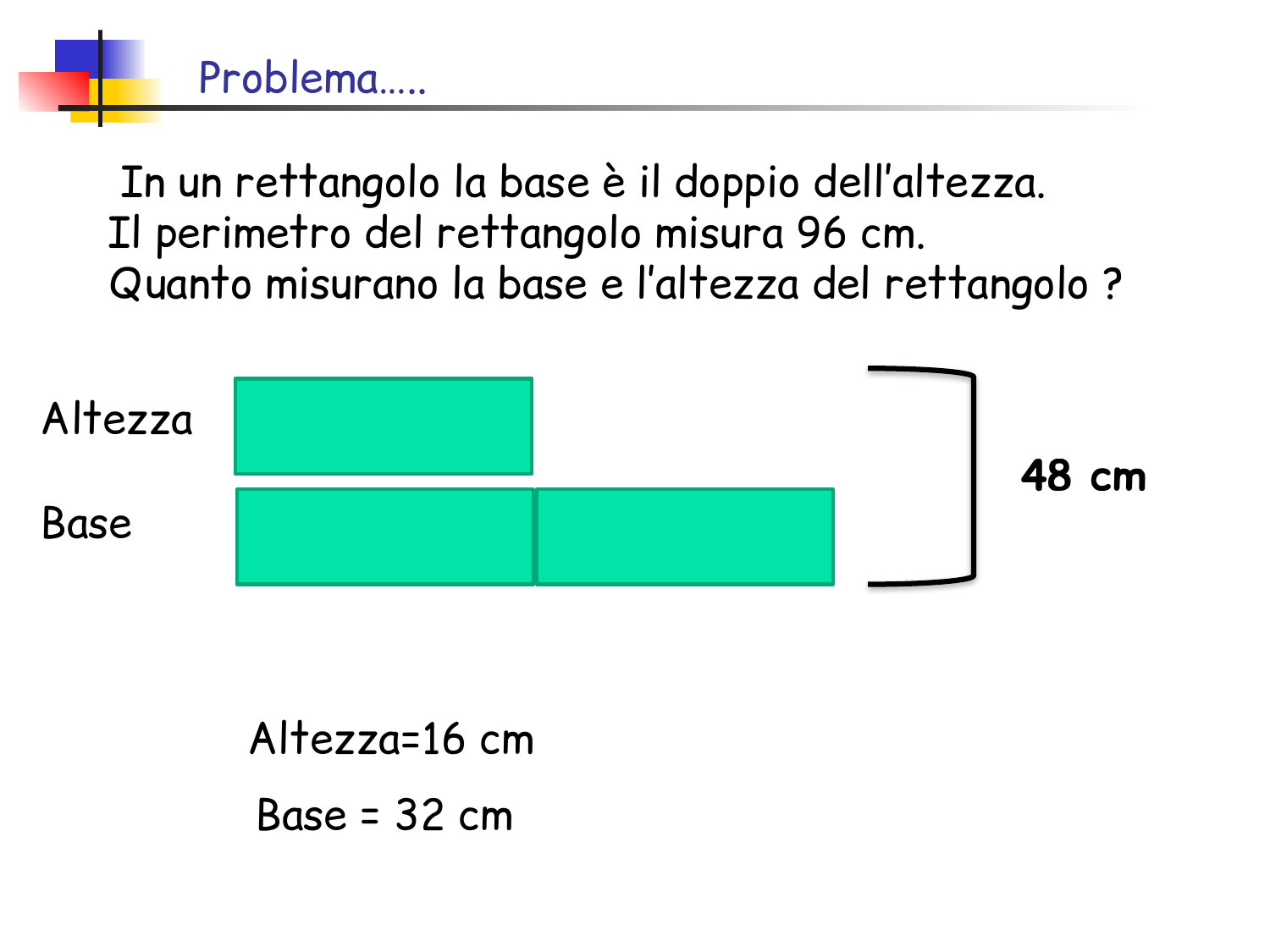

Problema…..
 In un rettangolo la base è il doppio dell’altezza.
Il perimetro del rettangolo misura 96 cm.
Quanto misurano la base e l’altezza del rettangolo ?

Altezza
48 cm
Base

Altezza=16 cm
Base = 32 cm